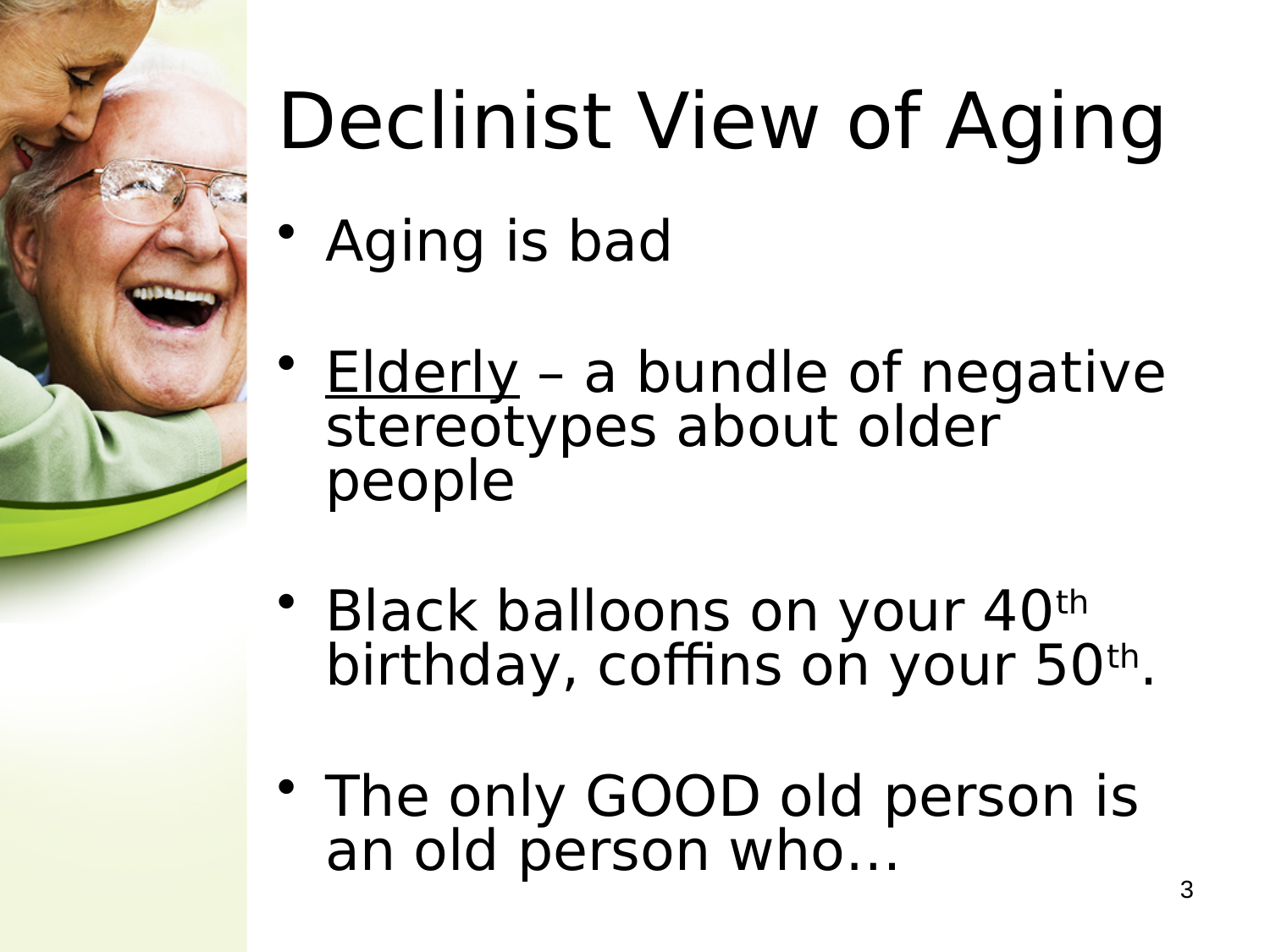

# Declinist View of Aging
Aging is bad

Elderly – a bundle of negative stereotypes about older people

Black balloons on your 40th birthday, coffins on your 50th.

The only GOOD old person is an old person who…

3